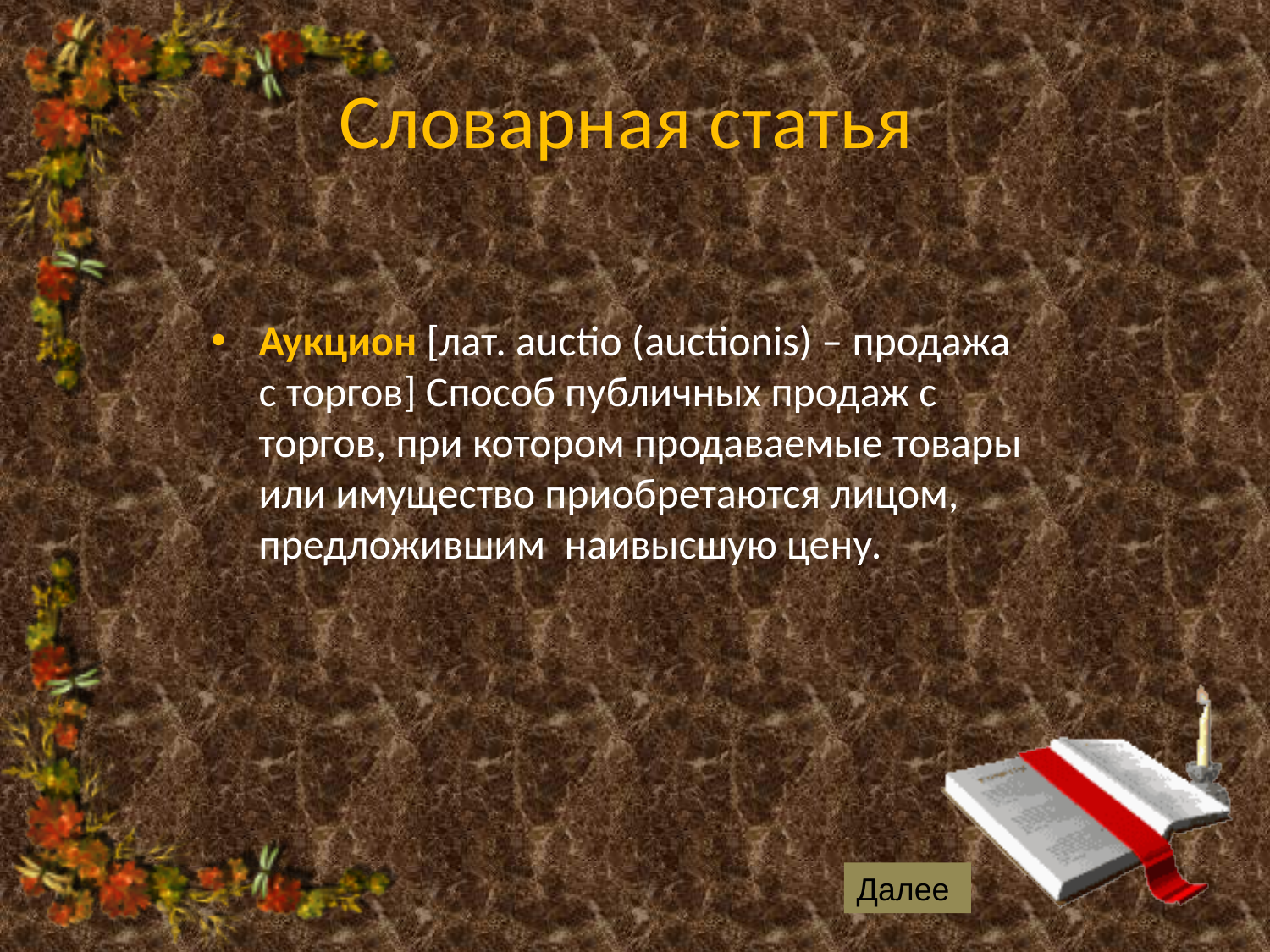

# Словарная статья
Аукцион [лат. auctio (auctionis) – продажа с торгов] Способ публичных продаж с торгов, при котором продаваемые товары или имущество приобретаются лицом, предложившим  наивысшую цену.

Далее